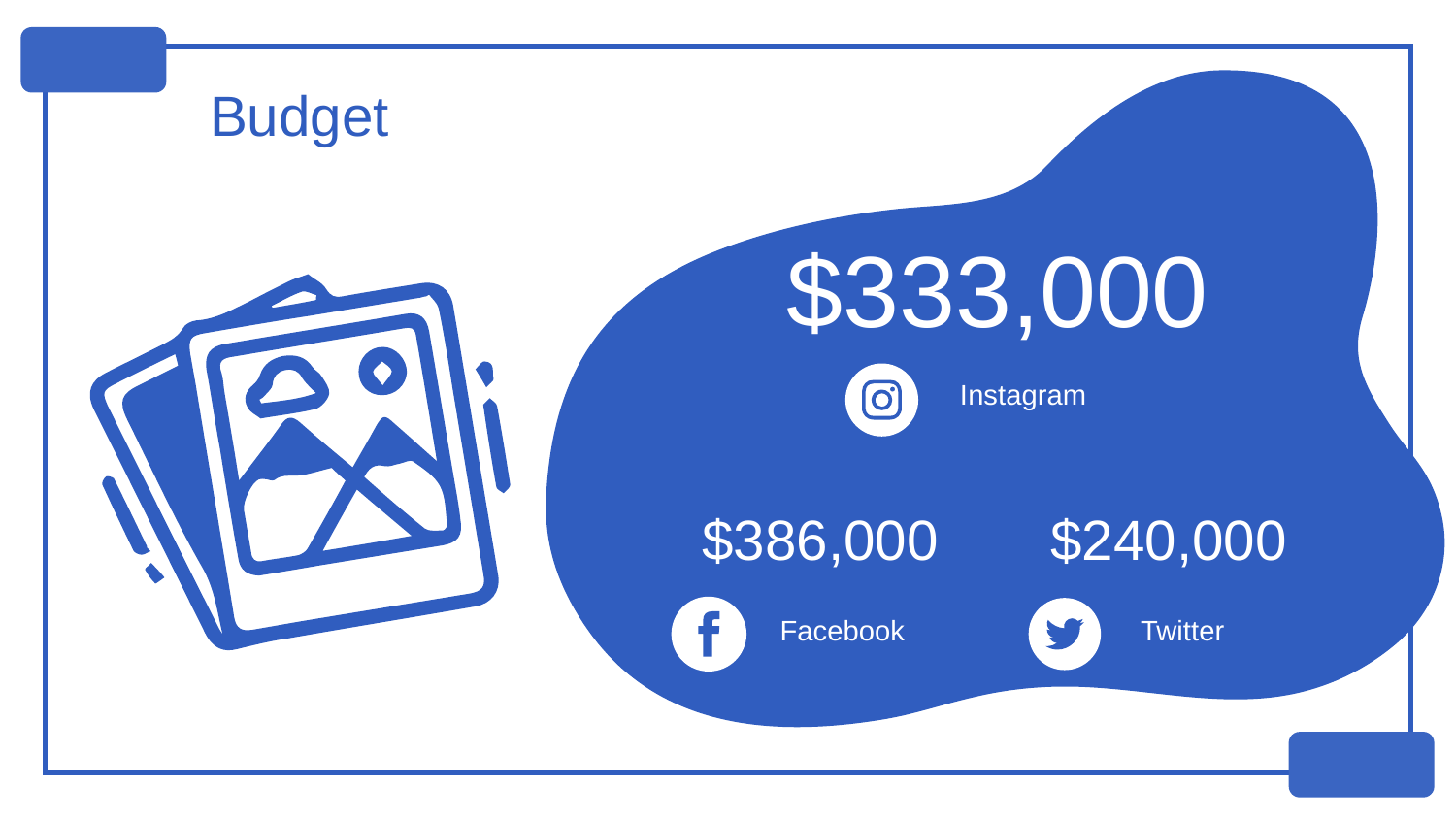

Budget
# $333,000

Instagram

$386,000
$240,000

Twitter
Facebook